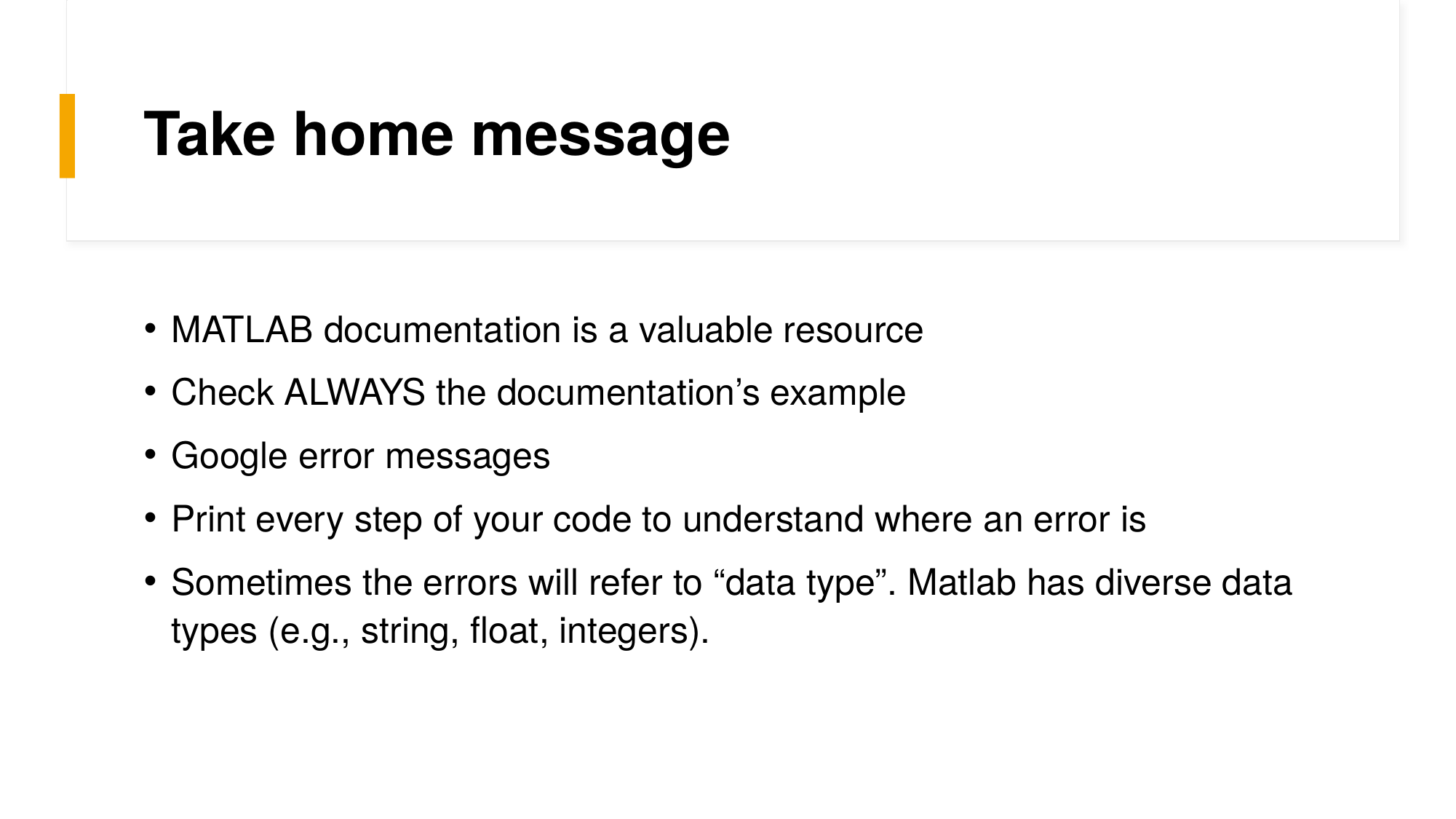

# Take home message
MATLAB documentation is a valuable resource
Check ALWAYS the documentation’s example
Google error messages
Print every step of your code to understand where an error is
Sometimes the errors will refer to “data type”. Matlab has diverse data types (e.g., string, float, integers).